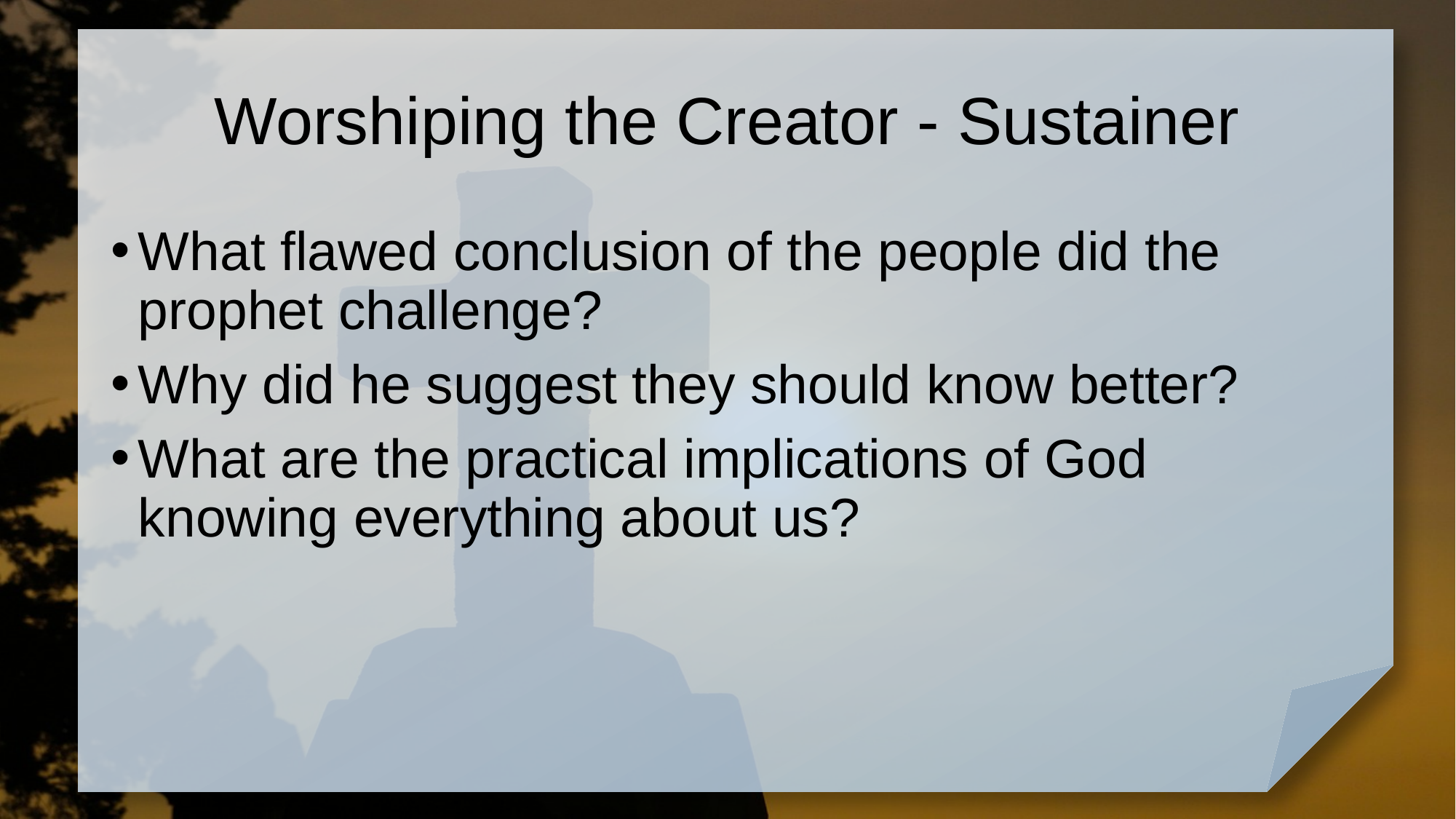

# Worshiping the Creator - Sustainer
What flawed conclusion of the people did the prophet challenge?
Why did he suggest they should know better?
What are the practical implications of God knowing everything about us?